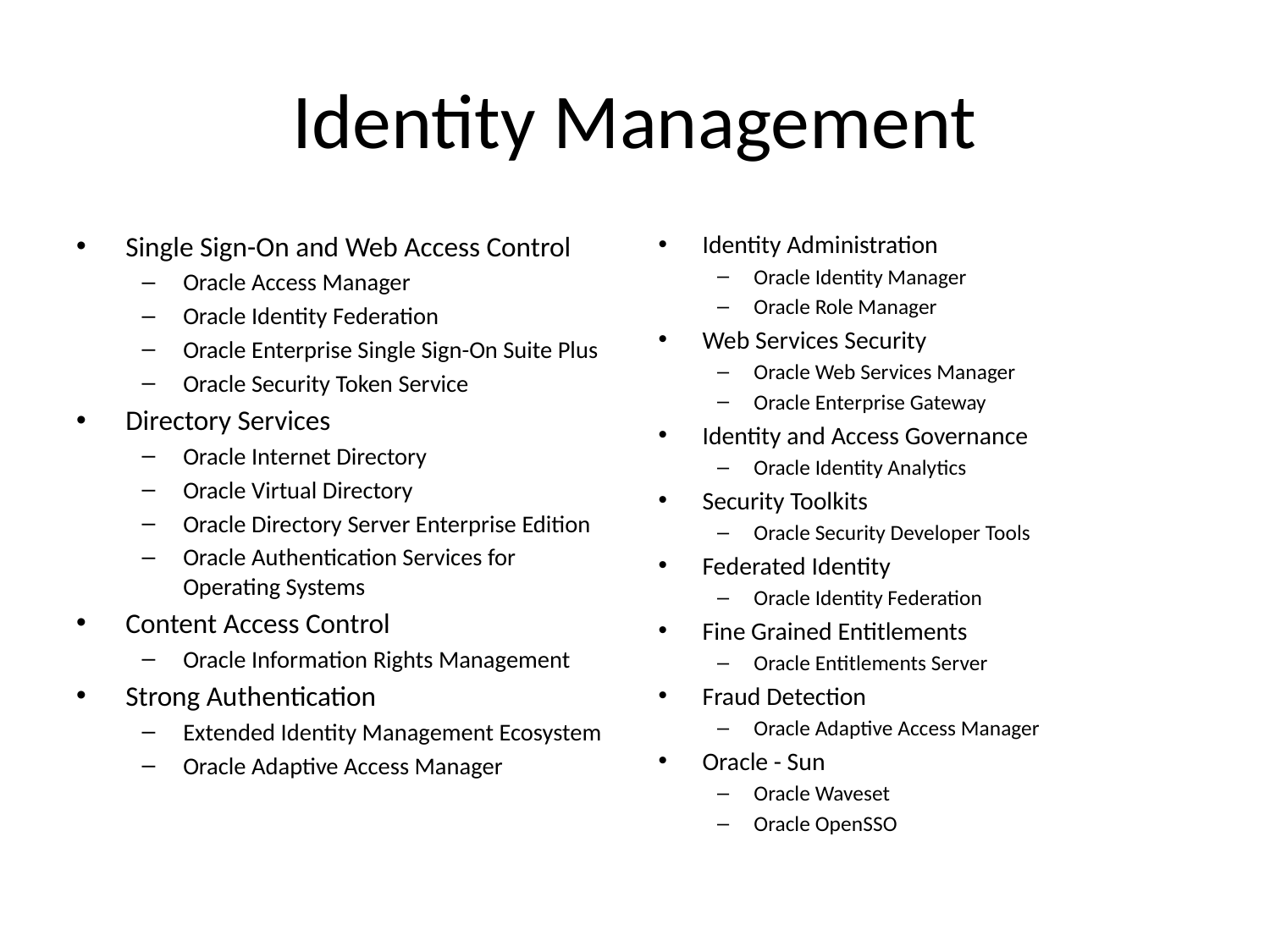

# Identity Management
Single Sign-On and Web Access Control
Oracle Access Manager
Oracle Identity Federation
Oracle Enterprise Single Sign-On Suite Plus
Oracle Security Token Service
Directory Services
Oracle Internet Directory
Oracle Virtual Directory
Oracle Directory Server Enterprise Edition
Oracle Authentication Services for Operating Systems
Content Access Control
Oracle Information Rights Management
Strong Authentication
Extended Identity Management Ecosystem
Oracle Adaptive Access Manager
Identity Administration
Oracle Identity Manager
Oracle Role Manager
Web Services Security
Oracle Web Services Manager
Oracle Enterprise Gateway
Identity and Access Governance
Oracle Identity Analytics
Security Toolkits
Oracle Security Developer Tools
Federated Identity
Oracle Identity Federation
Fine Grained Entitlements
Oracle Entitlements Server
Fraud Detection
Oracle Adaptive Access Manager
Oracle - Sun
Oracle Waveset
Oracle OpenSSO